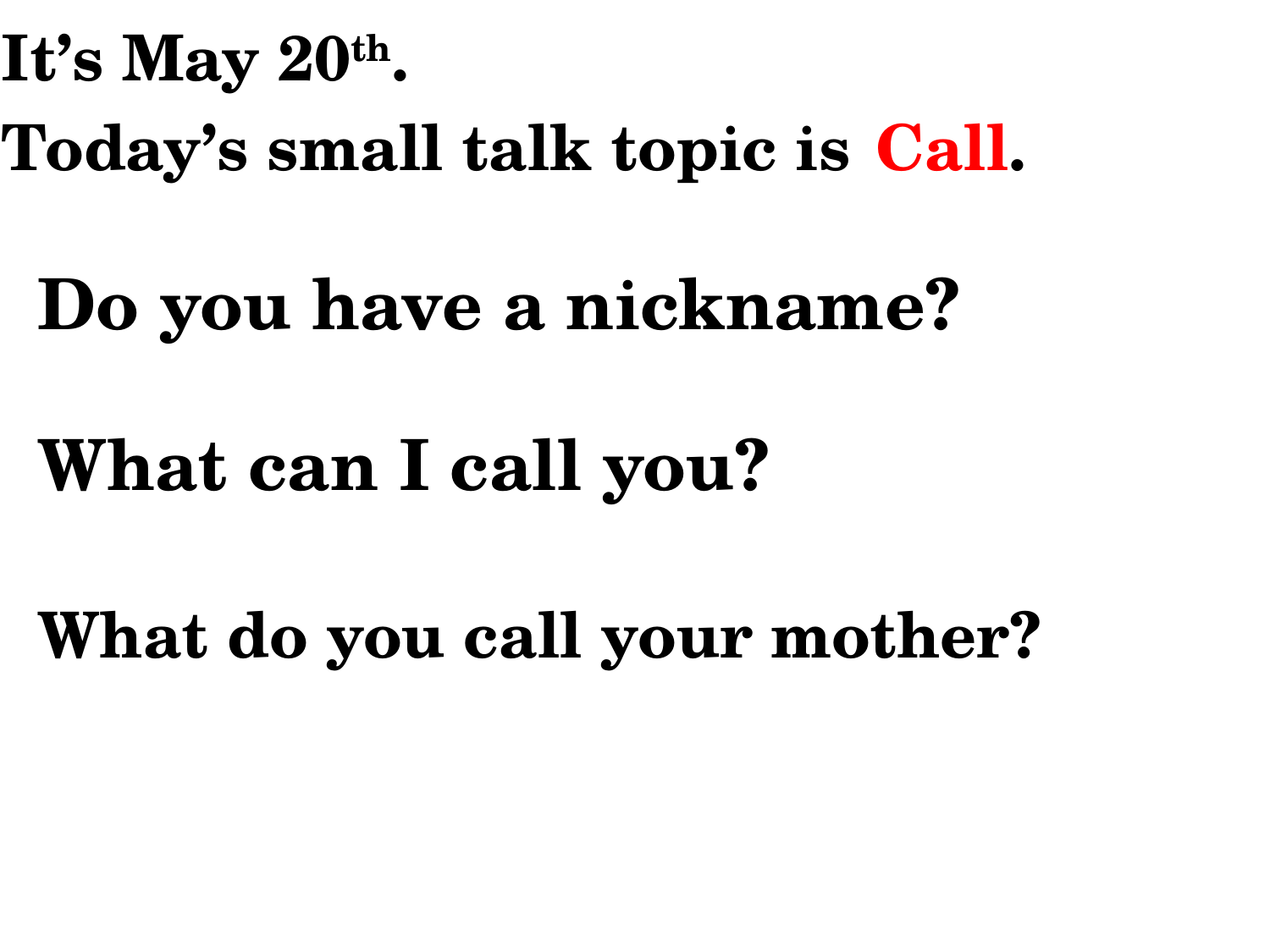

It’s May 20th.
Call.
Today’s small talk topic is
Do you have a nickname?
What can I call you?
What do you call your mother?